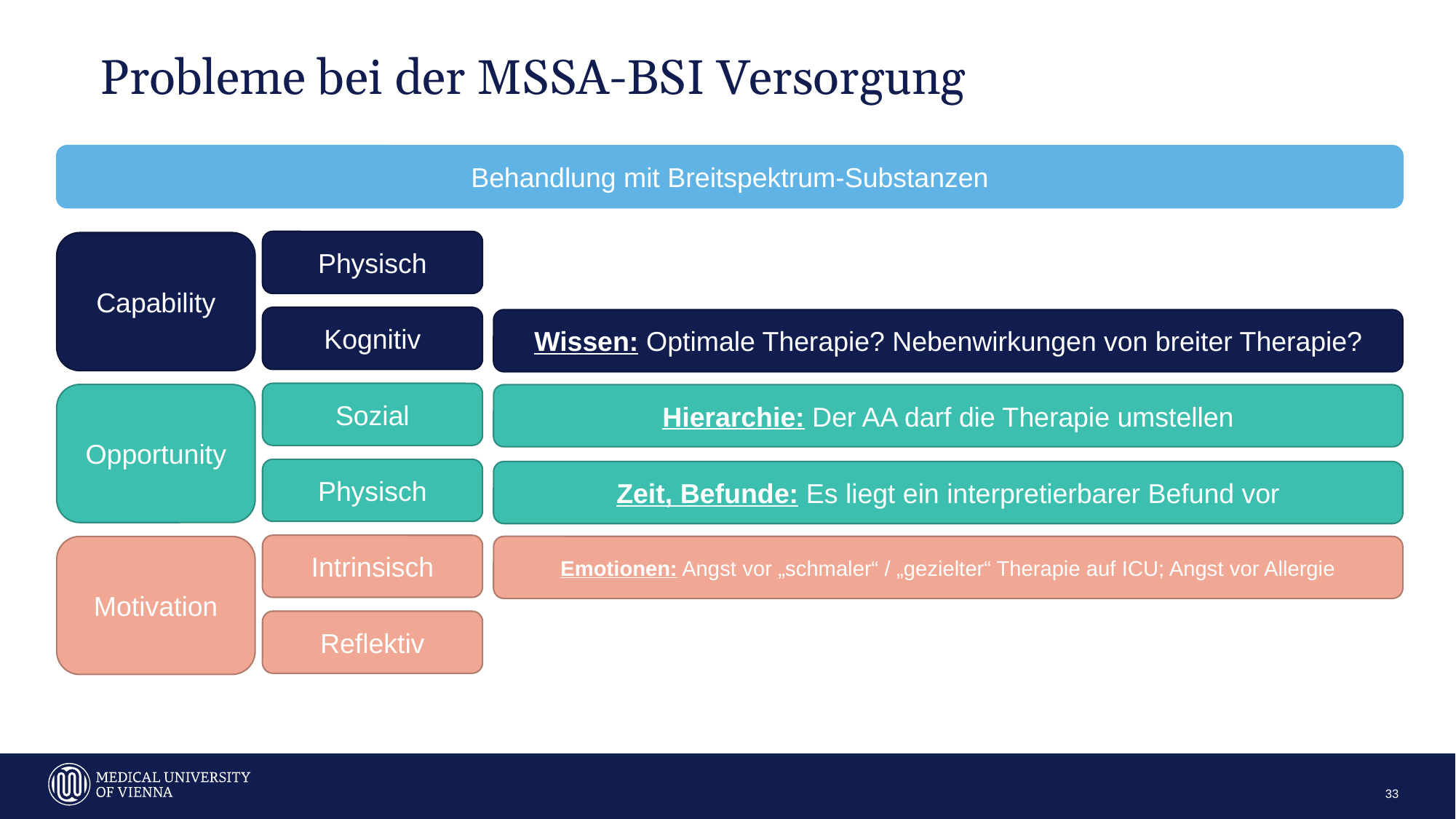

# Probleme bei der MSSA-BSI Versorgung
Behandlung mit Breitspektrum-Substanzen
Physisch
Capability
Kognitiv
Wissen: Optimale Therapie? Nebenwirkungen von breiter Therapie?
Sozial
Opportunity
Hierarchie: Der AA darf die Therapie umstellen
Physisch
Zeit, Befunde: Es liegt ein interpretierbarer Befund vor
Intrinsisch
Motivation
Emotionen: Angst vor „schmaler“ / „gezielter“ Therapie auf ICU; Angst vor Allergie
Reflektiv
33